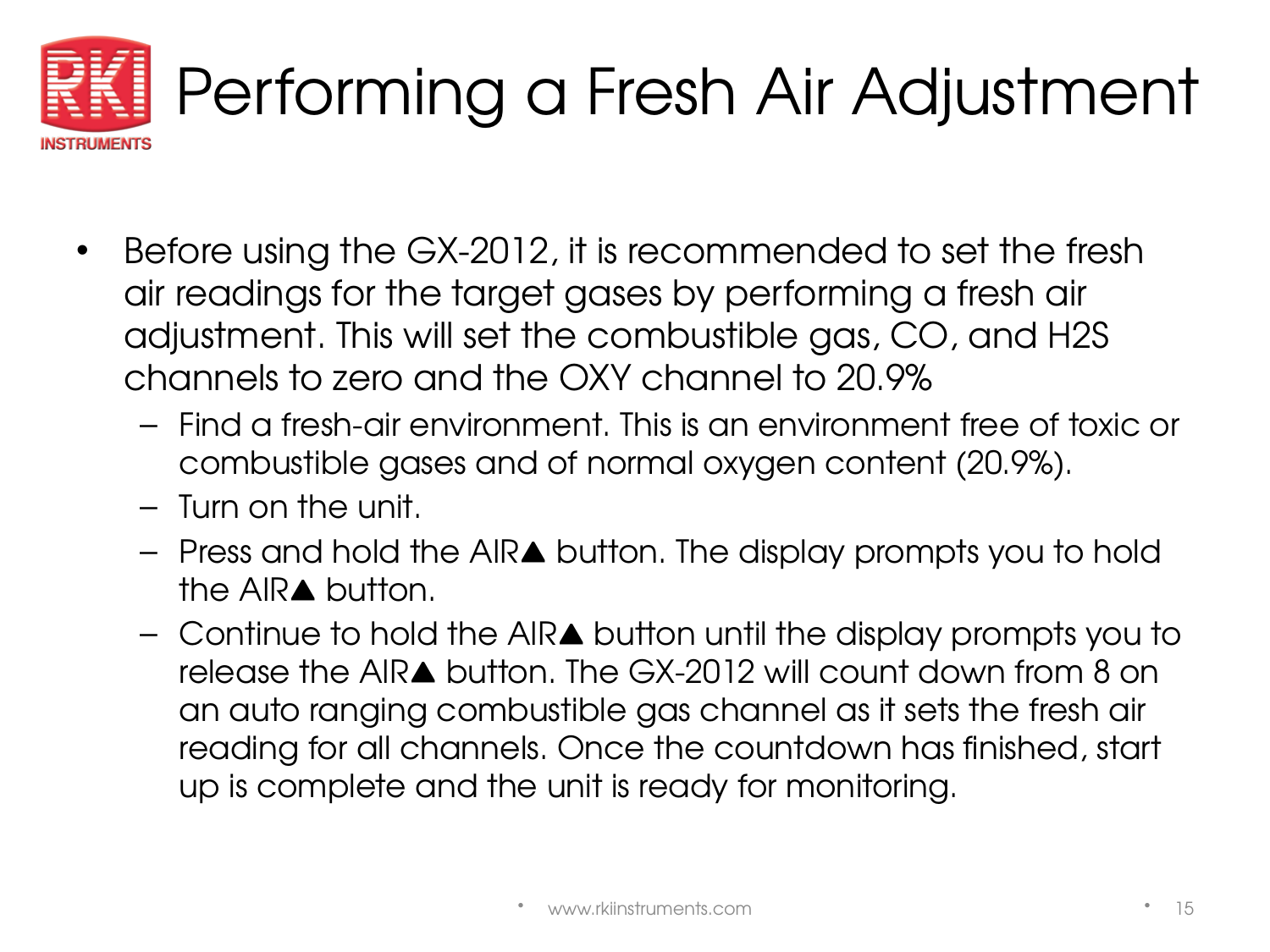

# Performing a Fresh Air Adjustment
Before using the GX-2012, it is recommended to set the fresh air readings for the target gases by performing a fresh air adjustment. This will set the combustible gas, CO, and H2S channels to zero and the OXY channel to 20.9%
Find a fresh-air environment. This is an environment free of toxic or combustible gases and of normal oxygen content (20.9%).
Turn on the unit.
Press and hold the AIR▲ button. The display prompts you to hold the AIR▲ button.
Continue to hold the AIR▲ button until the display prompts you to release the AIR▲ button. The GX-2012 will count down from 8 on an auto ranging combustible gas channel as it sets the fresh air reading for all channels. Once the countdown has finished, start up is complete and the unit is ready for monitoring.
www.rkiinstruments.com
15